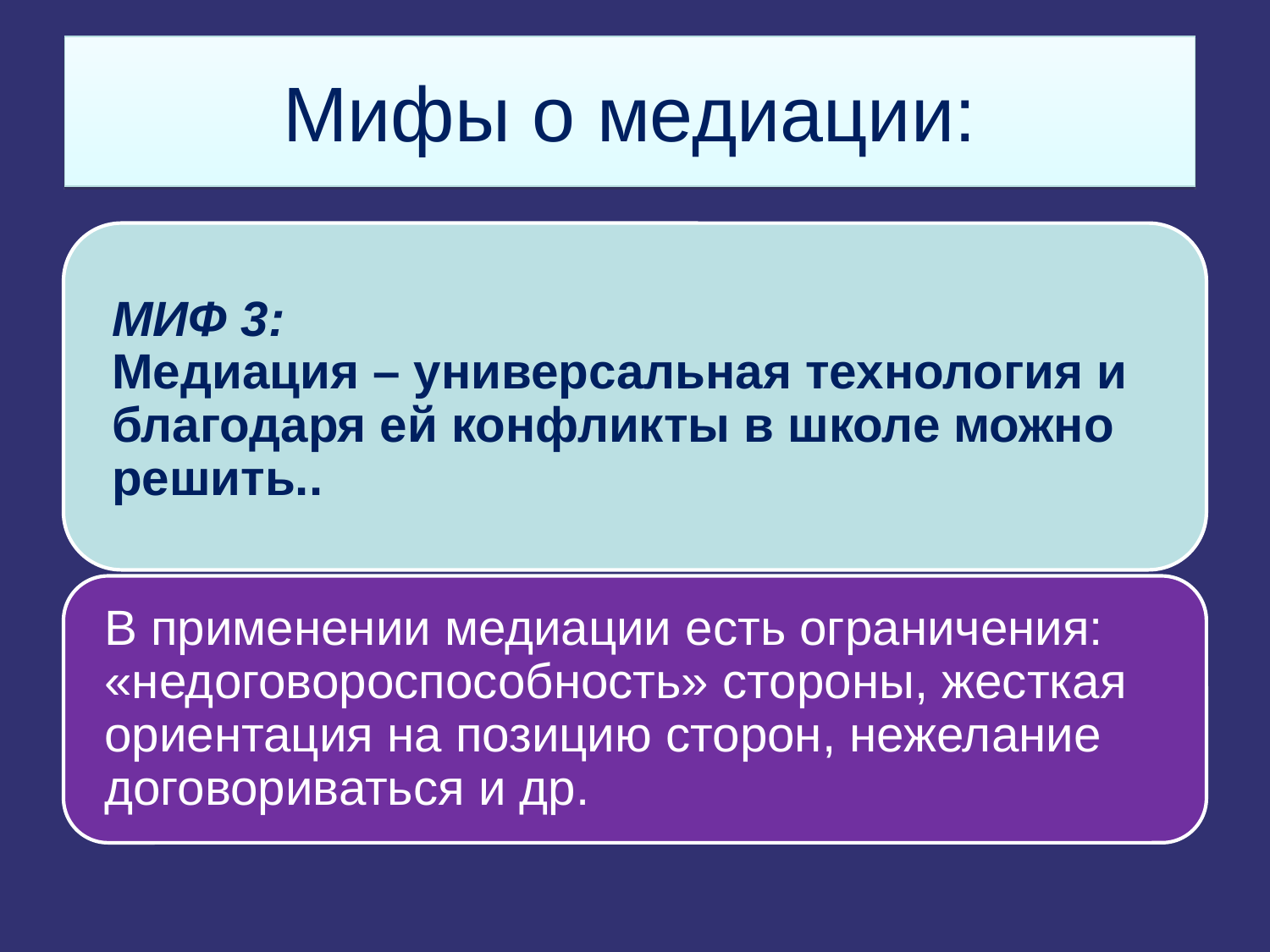

Мифы о медиации:
Миф 3:
Медиация – универсальная технология и благодаря ей конфликты в школе можно решить..
В применении медиации есть ограничения: «недоговороспособность» стороны, жесткая ориентация на позицию сторон, нежелание договориваться и др.